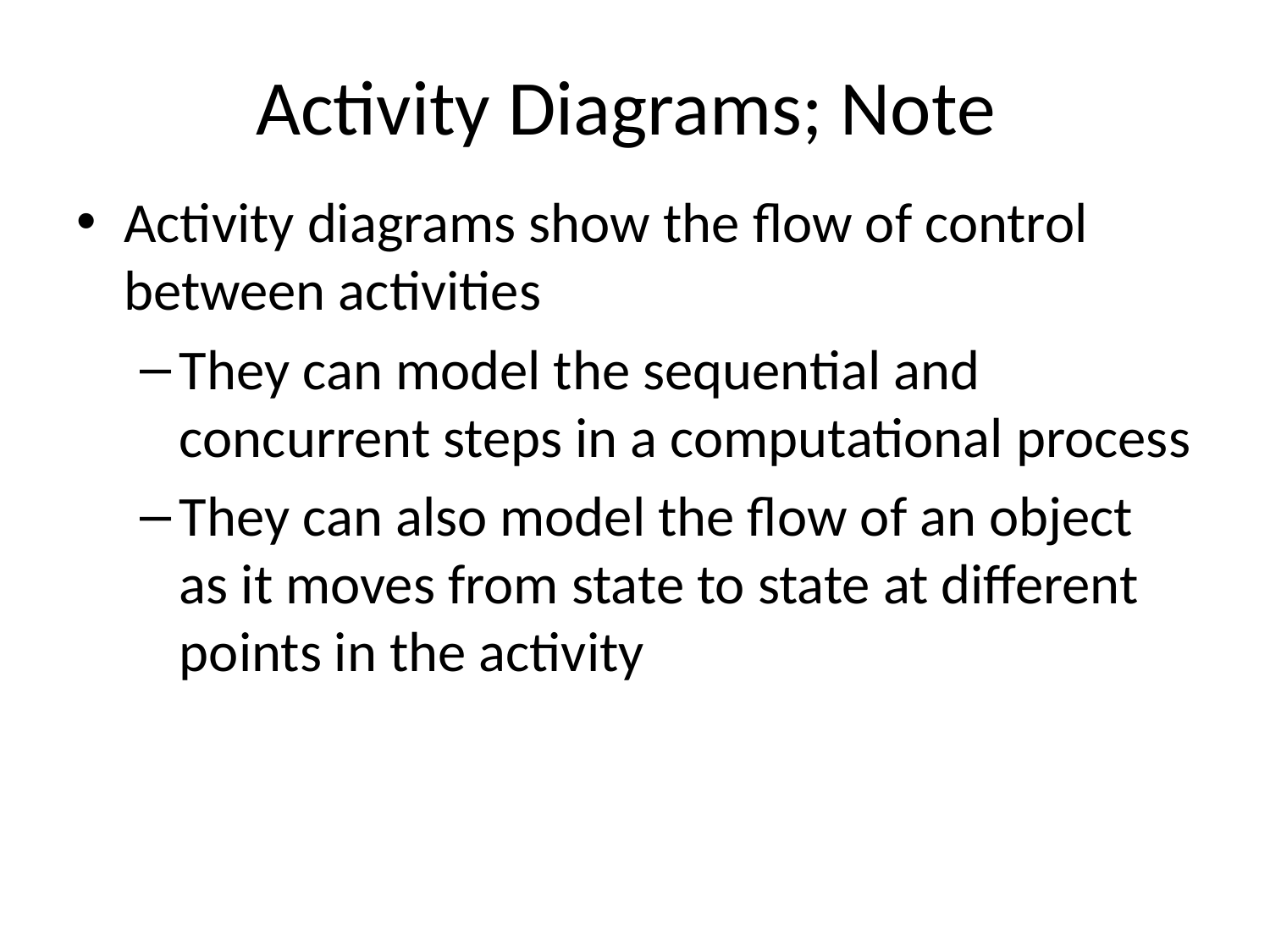

# Activity Diagrams; Note
Activity diagrams show the flow of control between activities
They can model the sequential and concurrent steps in a computational process
They can also model the flow of an object as it moves from state to state at different points in the activity